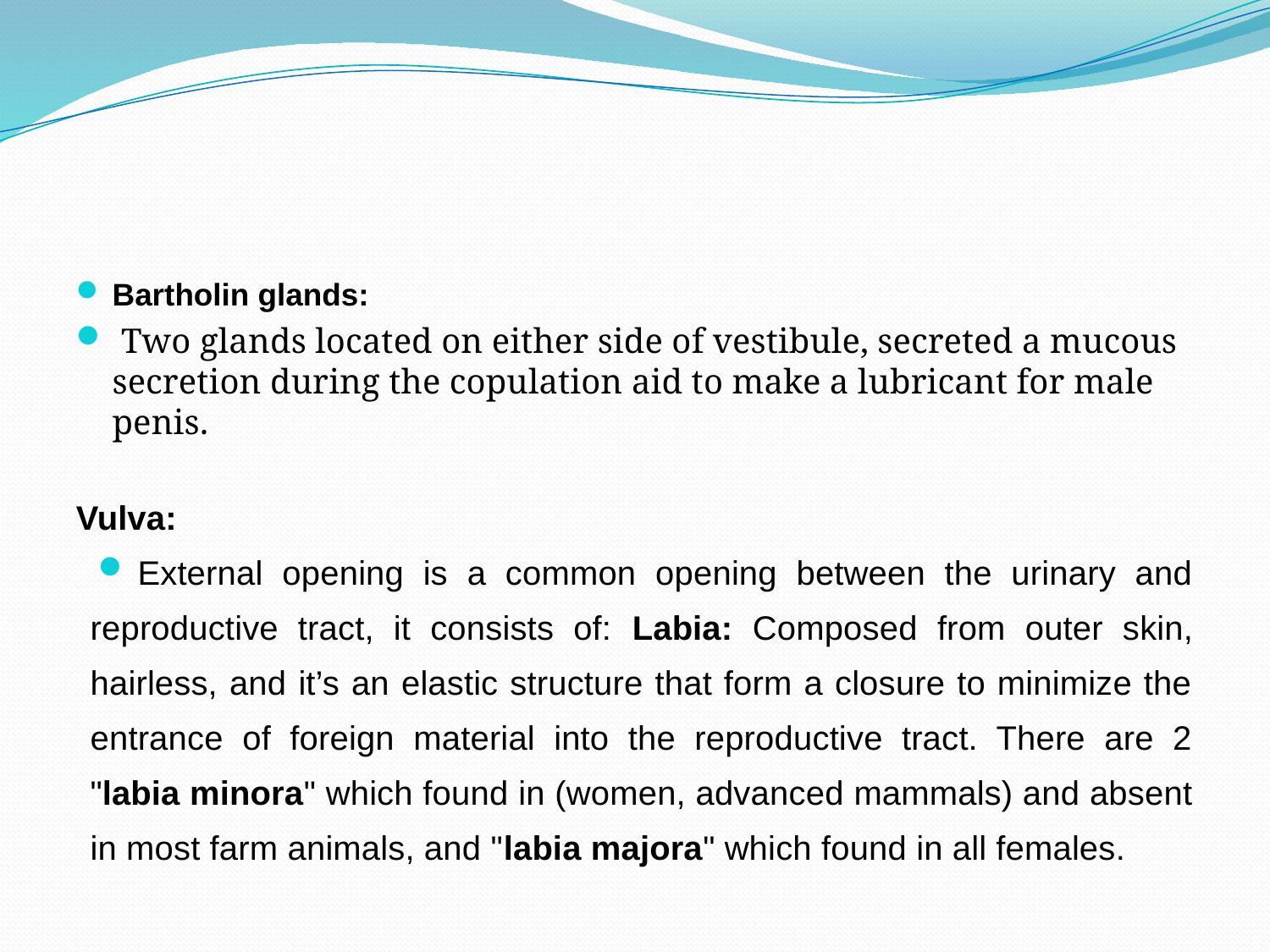

#
Bartholin glands:
 Two glands located on either side of vestibule, secreted a mucous secretion during the copulation aid to make a lubricant for male penis.

Vulva:
External opening is a common opening between the urinary and reproductive tract, it consists of: Labia: Composed from outer skin, hairless, and it’s an elastic structure that form a closure to minimize the entrance of foreign material into the reproductive tract. There are 2 "labia minora" which found in (women, advanced mammals) and absent in most farm animals, and "labia majora" which found in all females.